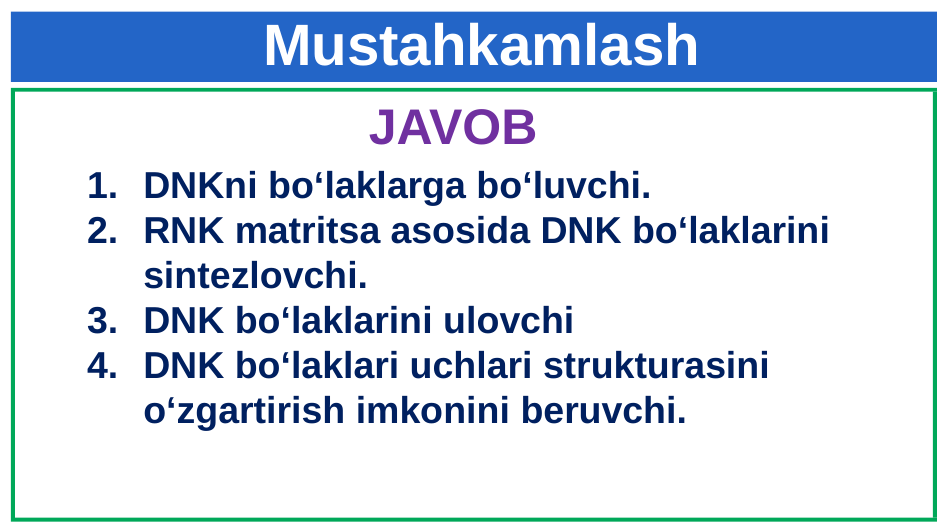

Mustahkamlash
JAVOB
DNKni bo‘laklarga bo‘luvchi.
RNK matritsa asosida DNK bo‘laklarini sintezlovchi.
DNK bo‘laklarini ulovchi
DNK bo‘laklari uchlari strukturasini o‘zgartirish imkonini beruvchi.